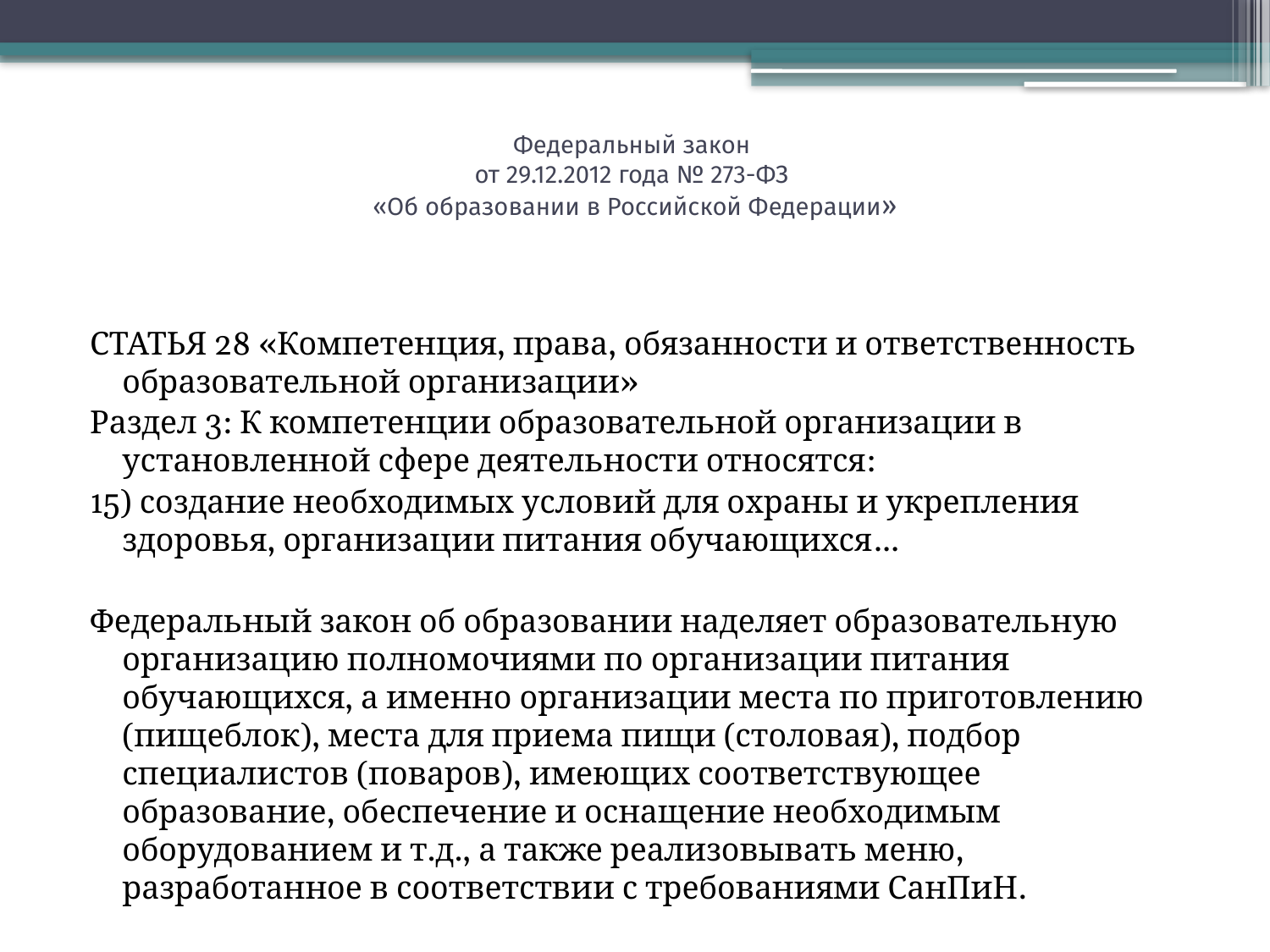

# Федеральный закон от 29.12.2012 года № 273-ФЗ «Об образовании в Российской Федерации»
СТАТЬЯ 28 «Компетенция, права, обязанности и ответственность образовательной организации»
Раздел 3: К компетенции образовательной организации в установленной сфере деятельности относятся:
15) создание необходимых условий для охраны и укрепления здоровья, организации питания обучающихся…

Федеральный закон об образовании наделяет образовательную организацию полномочиями по организации питания обучающихся, а именно организации места по приготовлению (пищеблок), места для приема пищи (столовая), подбор специалистов (поваров), имеющих соответствующее образование, обеспечение и оснащение необходимым оборудованием и т.д., а также реализовывать меню, разработанное в соответствии с требованиями СанПиН.